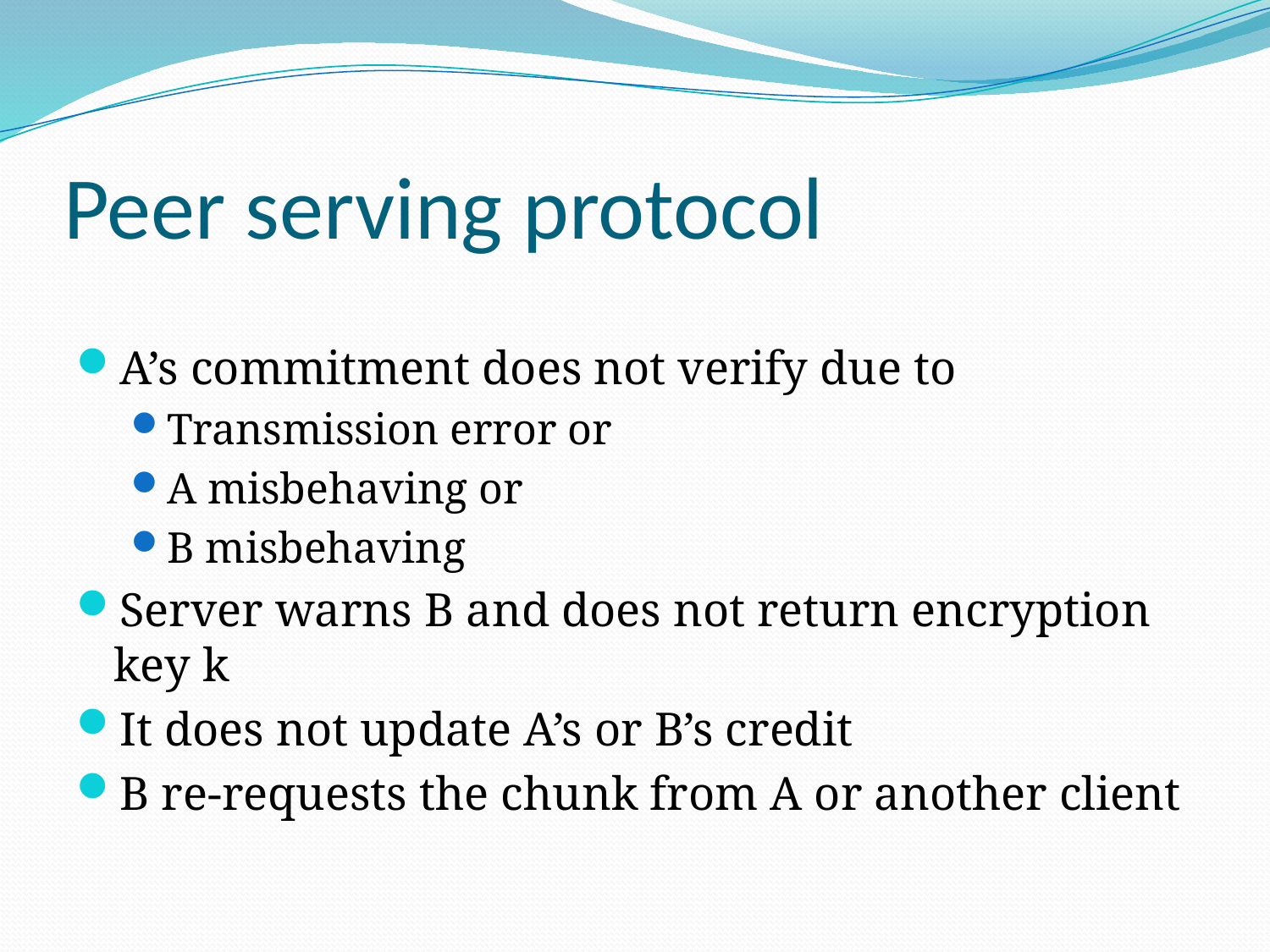

# Peer serving protocol

A’s commitment does not verify due to
Transmission error or
A misbehaving or
B misbehaving
Server warns B and does not return encryption key k
It does not update A’s or B’s credit
B re-requests the chunk from A or another client